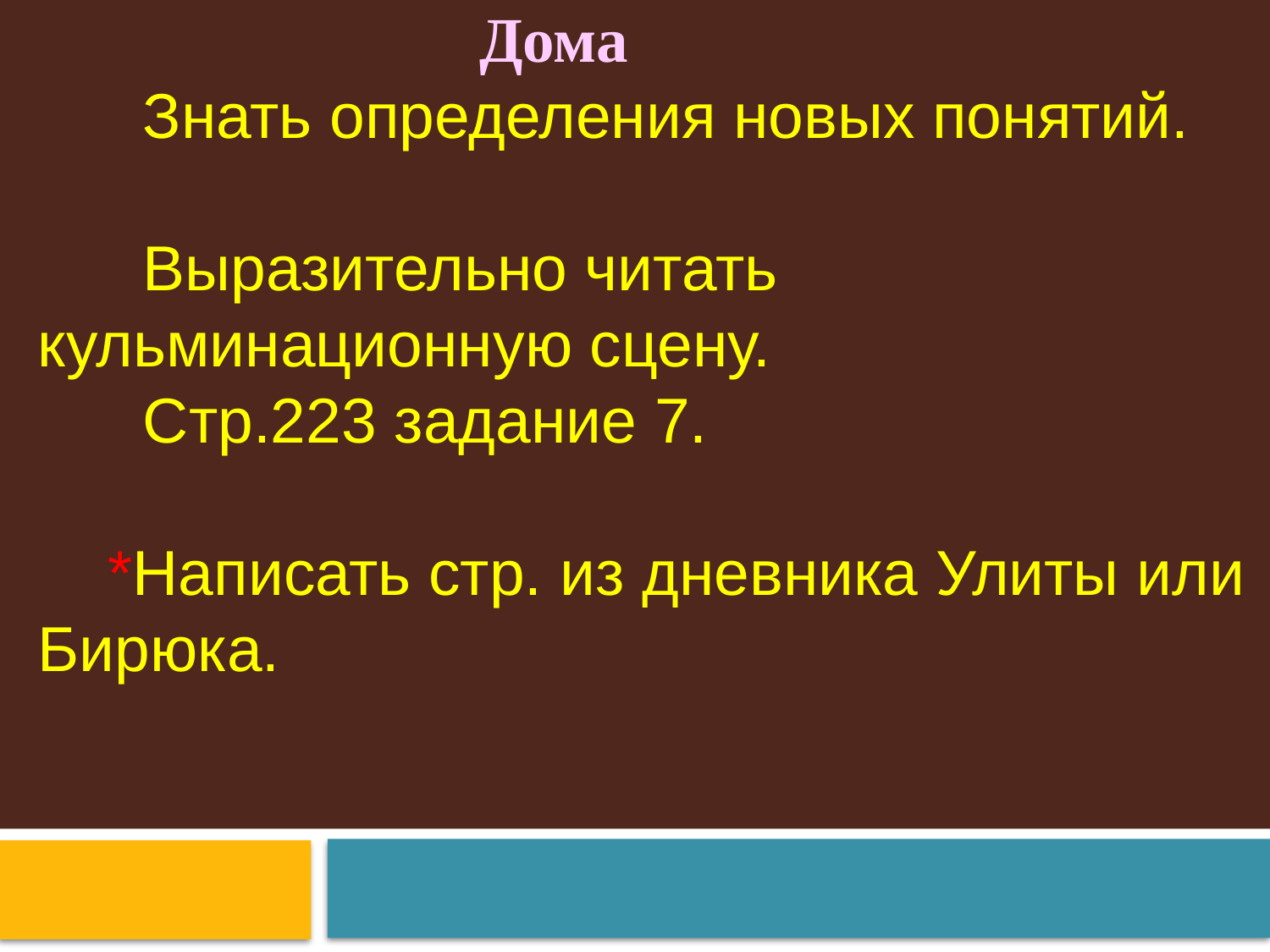

Дома
      Знать определения новых понятий.
      Выразительно читать кульминационную сцену.
      Стр.223 задание 7.

    *Написать стр. из дневника Улиты или Бирюка.